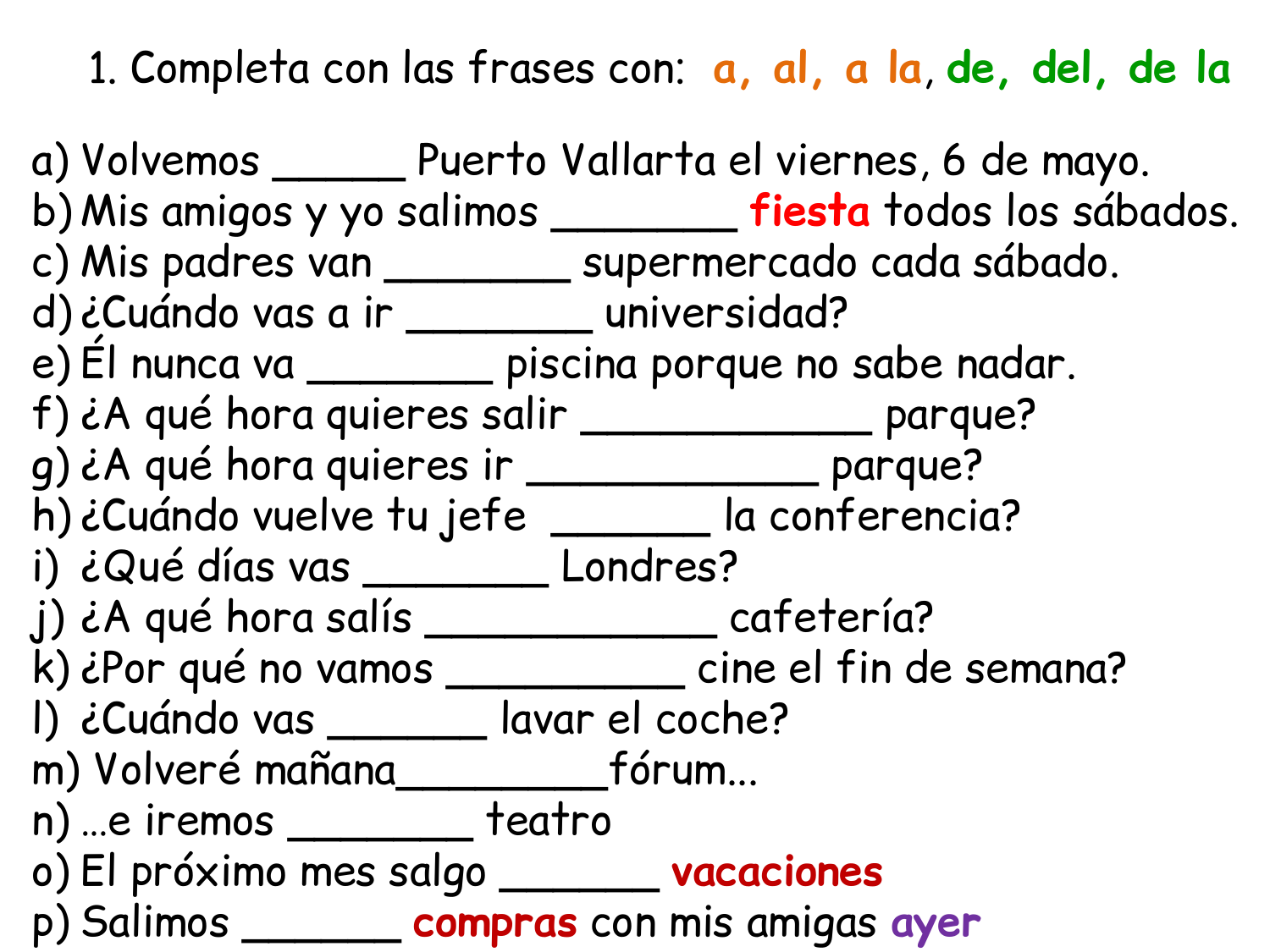

1. Completa con las frases con:  a, al, a la, de, del, de la
Volvemos _____ Puerto Vallarta el viernes, 6 de mayo.
Mis amigos y yo salimos _______ fiesta todos los sábados.
Mis padres van _______ supermercado cada sábado.
¿Cuándo vas a ir _______ universidad?
Él nunca va _______ piscina porque no sabe nadar.
¿A qué hora quieres salir ___________ parque?
¿A qué hora quieres ir ___________ parque?
¿Cuándo vuelve tu jefe  ______ la conferencia?
¿Qué días vas _______ Londres?
¿A qué hora salís ___________ cafetería?
¿Por qué no vamos _________ cine el fin de semana?
¿Cuándo vas ______ lavar el coche?
 Volveré mañana________fórum...
…e iremos _______ teatro
El próximo mes salgo ______ vacaciones
Salimos ______ compras con mis amigas ayer